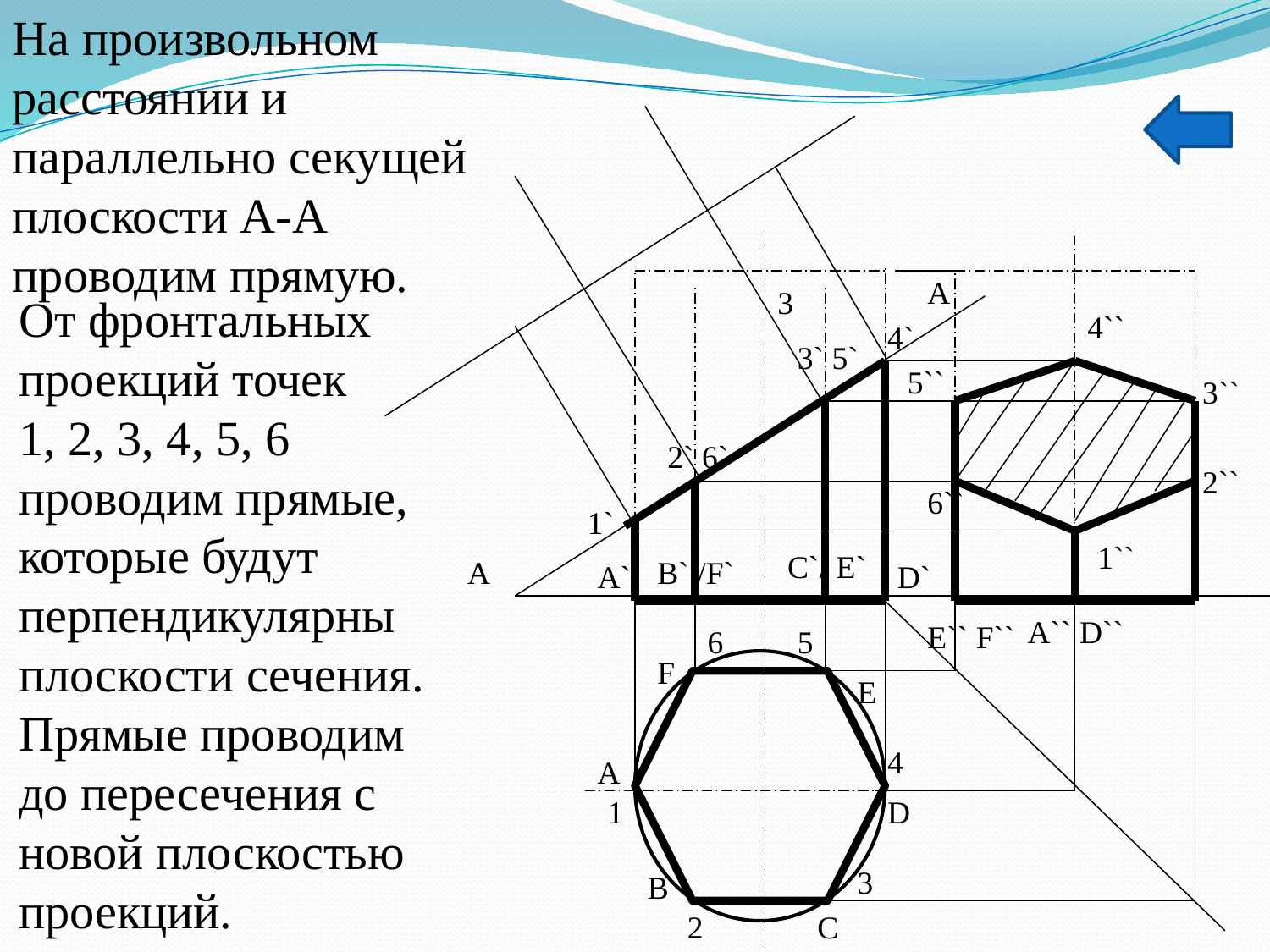

На произвольном расстоянии и параллельно секущей плоскости А-А проводим прямую.

А
3
От фронтальных проекций точек
1, 2, 3, 4, 5, 6 проводим прямые, которые будут перпендикулярны плоскости сечения.
Прямые проводим до пересечения с новой плоскостью проекций.
4``
4`
3` 5`
5``
3``
2` 6`
2``
6``
1`
1``
C`/ E`
А
B` /F`
А`
D`
A`` D``
E`` F``
6
5
F

Е

4
А
1
D
3
В
2
С